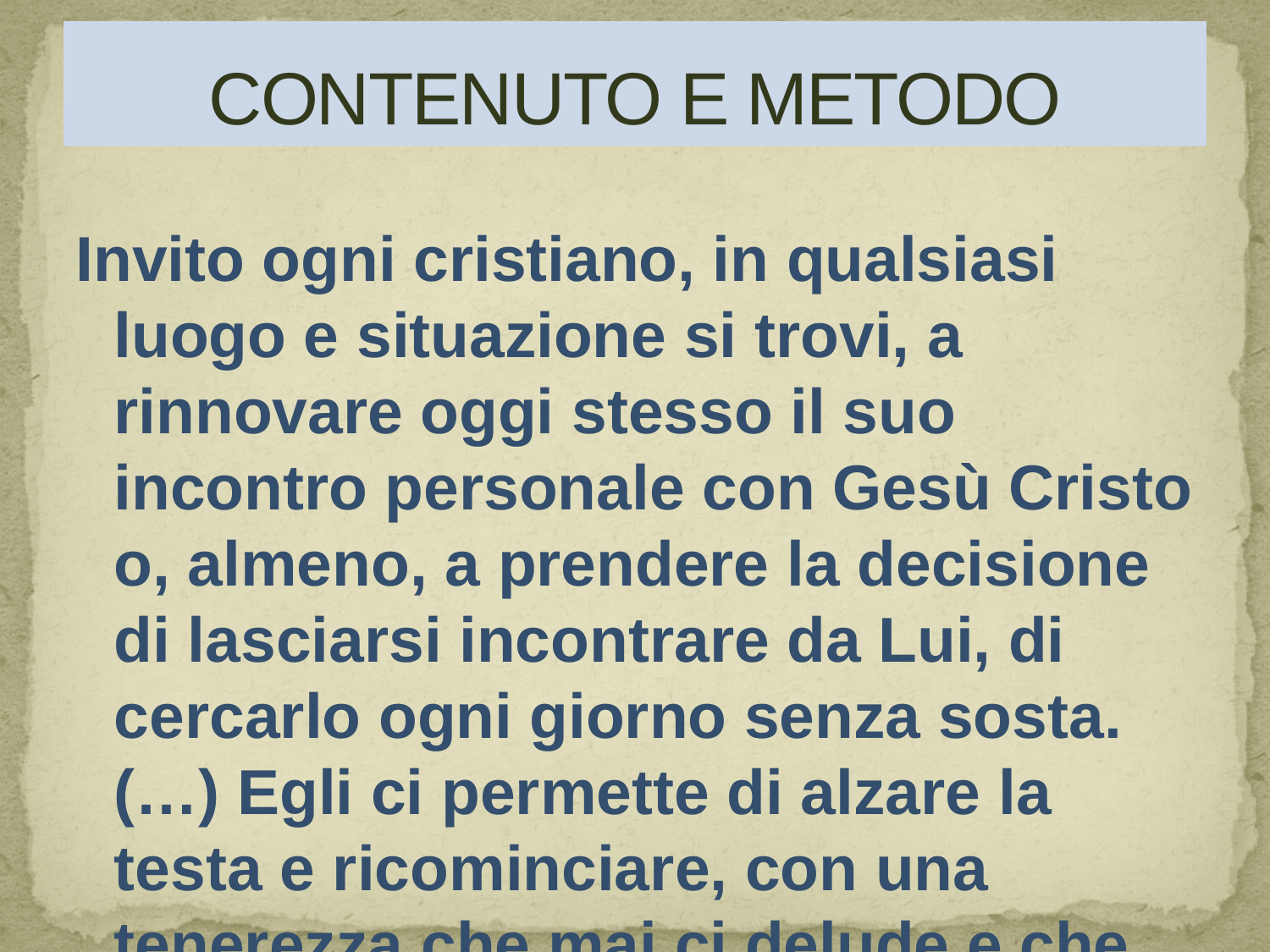

# CONTENUTO E METODO
Invito ogni cristiano, in qualsiasi luogo e situazione si trovi, a rinnovare oggi stesso il suo incontro personale con Gesù Cristo o, almeno, a prendere la decisione di lasciarsi incontrare da Lui, di cercarlo ogni giorno senza sosta. (…) Egli ci permette di alzare la testa e ricominciare, con una tenerezza che mai ci delude e che sempre può restituirci la gioia. Non fuggiamo dalla risurrezione di Gesù, non diamoci mai per vinti, accada quel che accada.
Eg. 3